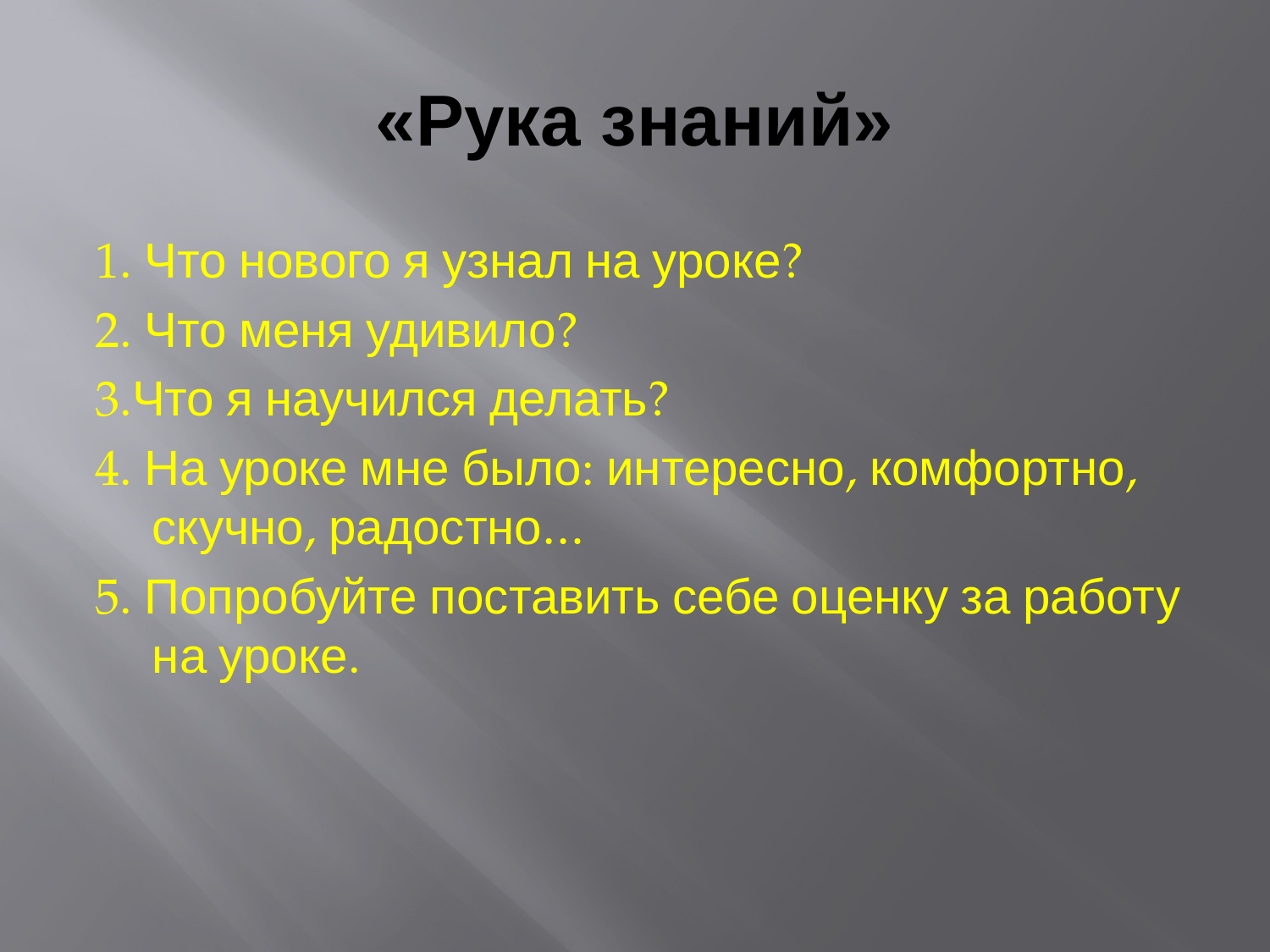

# «Рука знаний»
1. Что нового я узнал на уроке?
2. Что меня удивило?
3.Что я научился делать?
4. На уроке мне было: интересно, комфортно, скучно, радостно…
5. Попробуйте поставить себе оценку за работу на уроке.